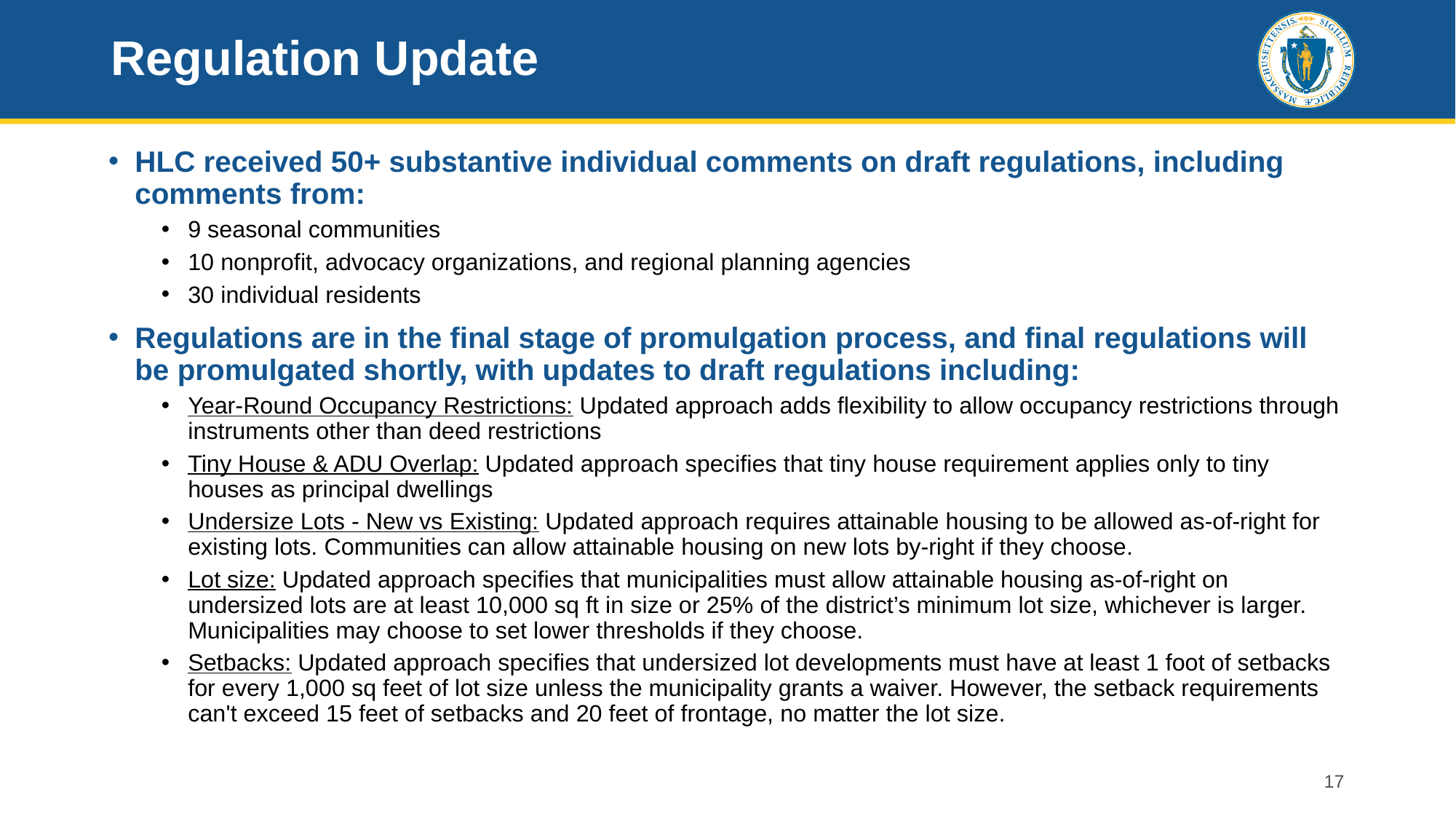

# Regulation Update
HLC received 50+ substantive individual comments on draft regulations, including comments from:
9 seasonal communities
10 nonprofit, advocacy organizations, and regional planning agencies
30 individual residents
Regulations are in the final stage of promulgation process, and final regulations will be promulgated shortly, with updates to draft regulations including:
Year-Round Occupancy Restrictions: Updated approach adds flexibility to allow occupancy restrictions through instruments other than deed restrictions
Tiny House & ADU Overlap: Updated approach specifies that tiny house requirement applies only to tiny houses as principal dwellings
Undersize Lots - New vs Existing: Updated approach requires attainable housing to be allowed as-of-right for existing lots. Communities can allow attainable housing on new lots by-right if they choose.
Lot size: Updated approach specifies that municipalities must allow attainable housing as-of-right on undersized lots are at least 10,000 sq ft in size or 25% of the district’s minimum lot size, whichever is larger. Municipalities may choose to set lower thresholds if they choose.
Setbacks: Updated approach specifies that undersized lot developments must have at least 1 foot of setbacks for every 1,000 sq feet of lot size unless the municipality grants a waiver. However, the setback requirements can't exceed 15 feet of setbacks and 20 feet of frontage, no matter the lot size.

17